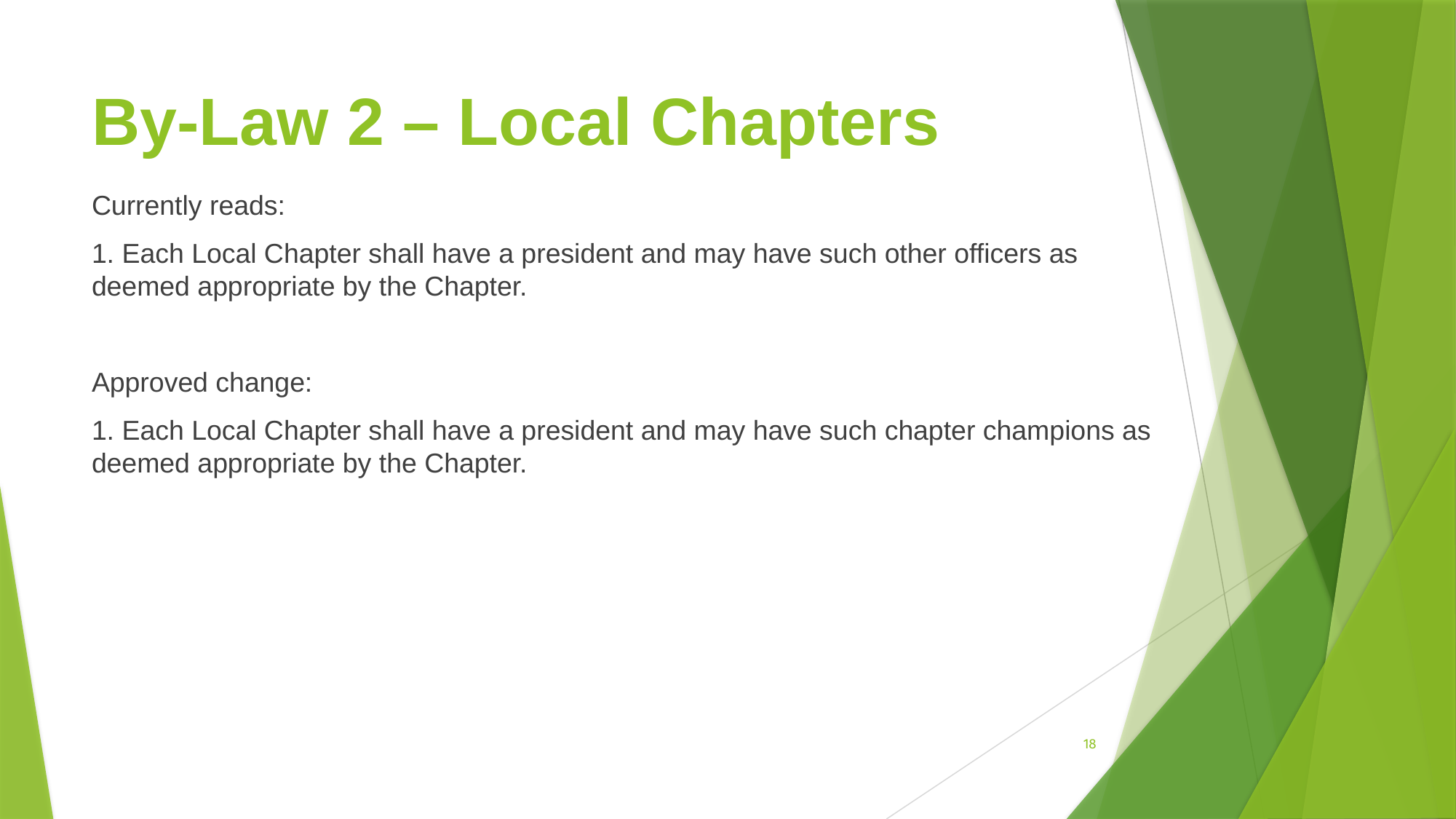

# By-Law 2 – Local Chapters
Currently reads:
1. Each Local Chapter shall have a president and may have such other officers as deemed appropriate by the Chapter.

Approved change:
1. Each Local Chapter shall have a president and may have such chapter champions as deemed appropriate by the Chapter.
18